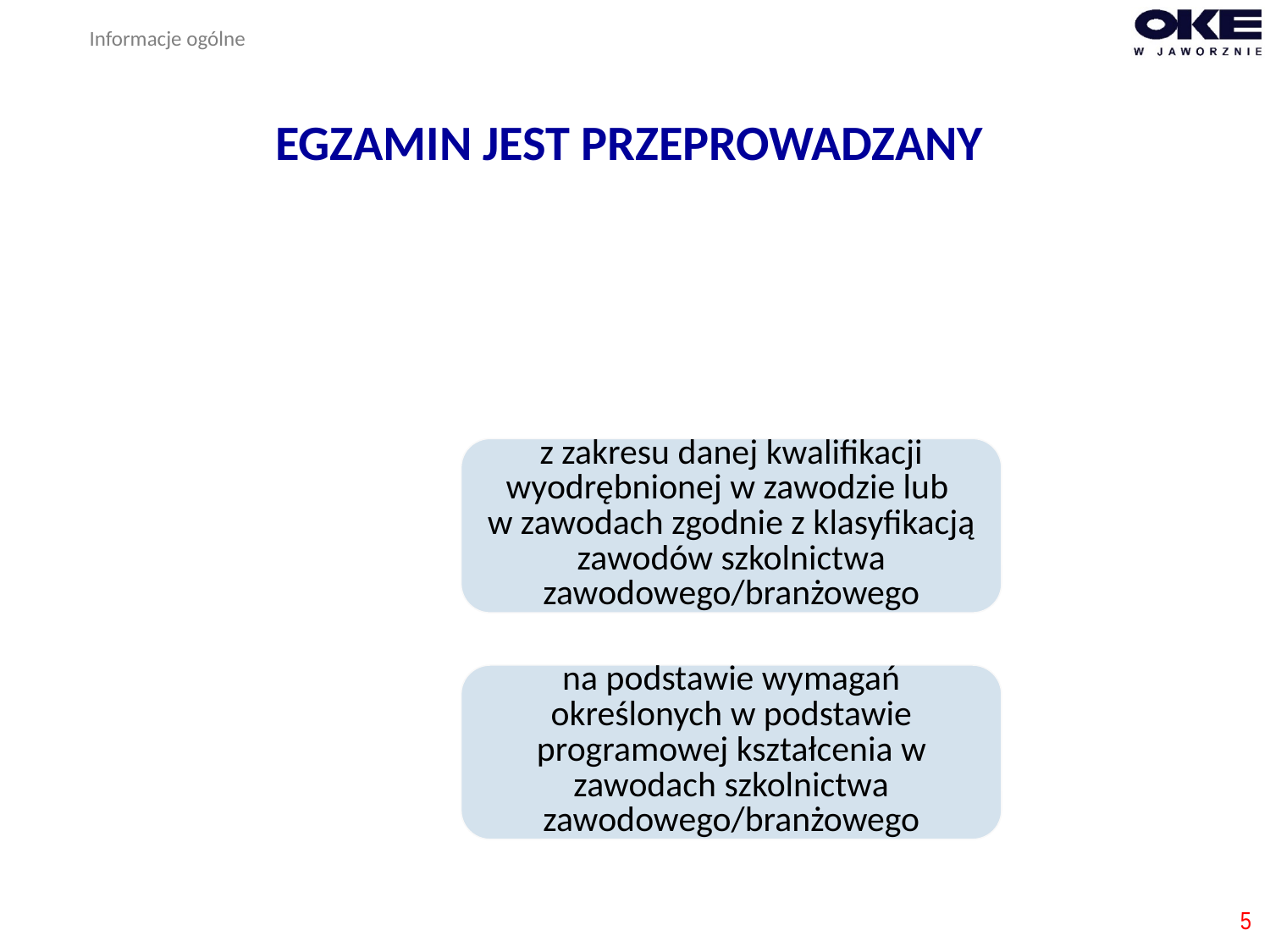

Informacje ogólne
#
EGZAMIN JEST PRZEPROWADZANY
na podstawie wymagań określonych w podstawie programowej kształcenia w zawodach szkolnictwa zawodowego/branżowego
z zakresu danej kwalifikacji wyodrębnionej w zawodzie lub
w zawodach zgodnie z klasyfikacją zawodów szkolnictwa zawodowego/branżowego
5